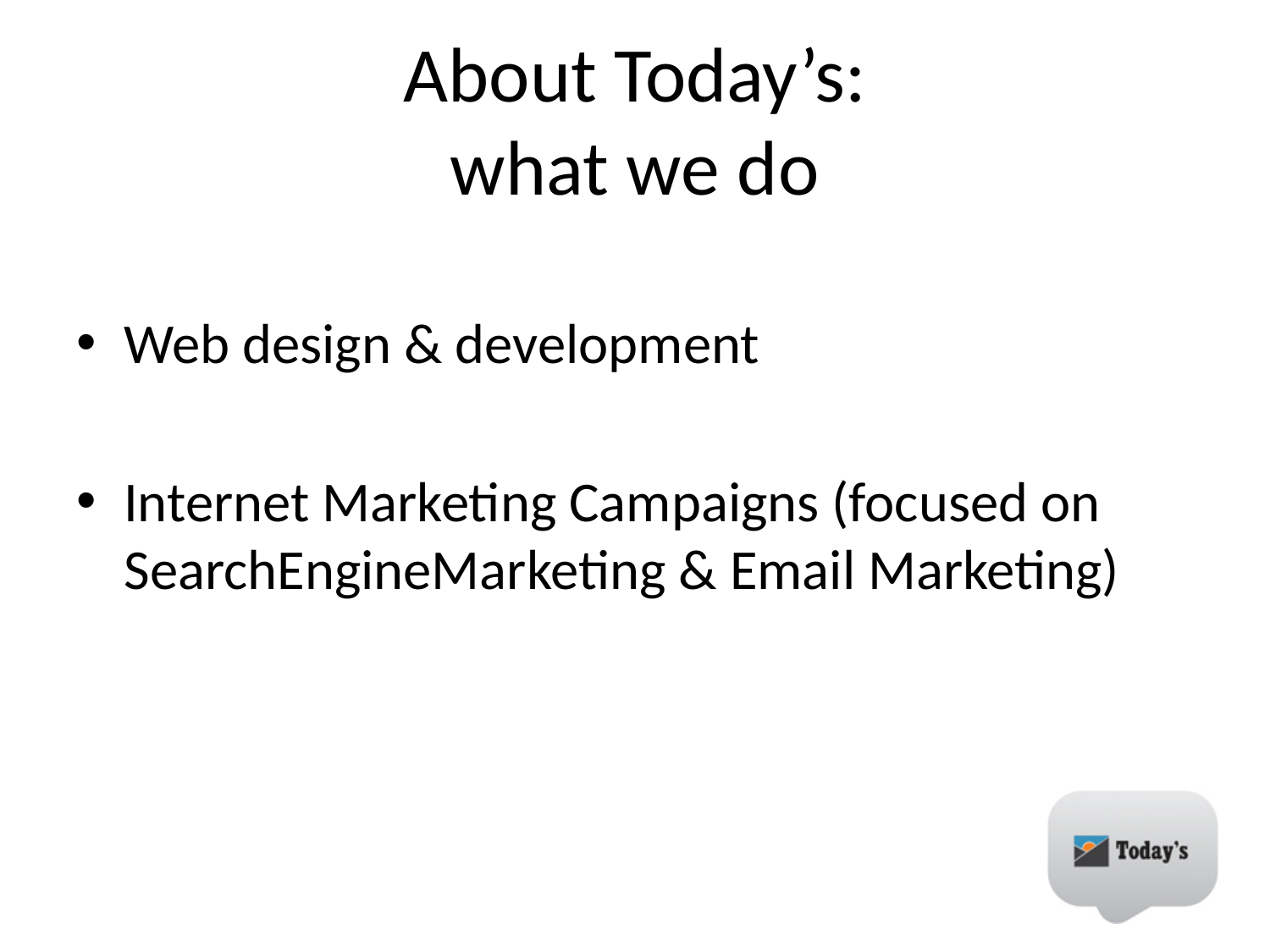

# About Today’s: what we do

Web design & development

Internet Marketing Campaigns (focused on SearchEngineMarketing & Email Marketing)